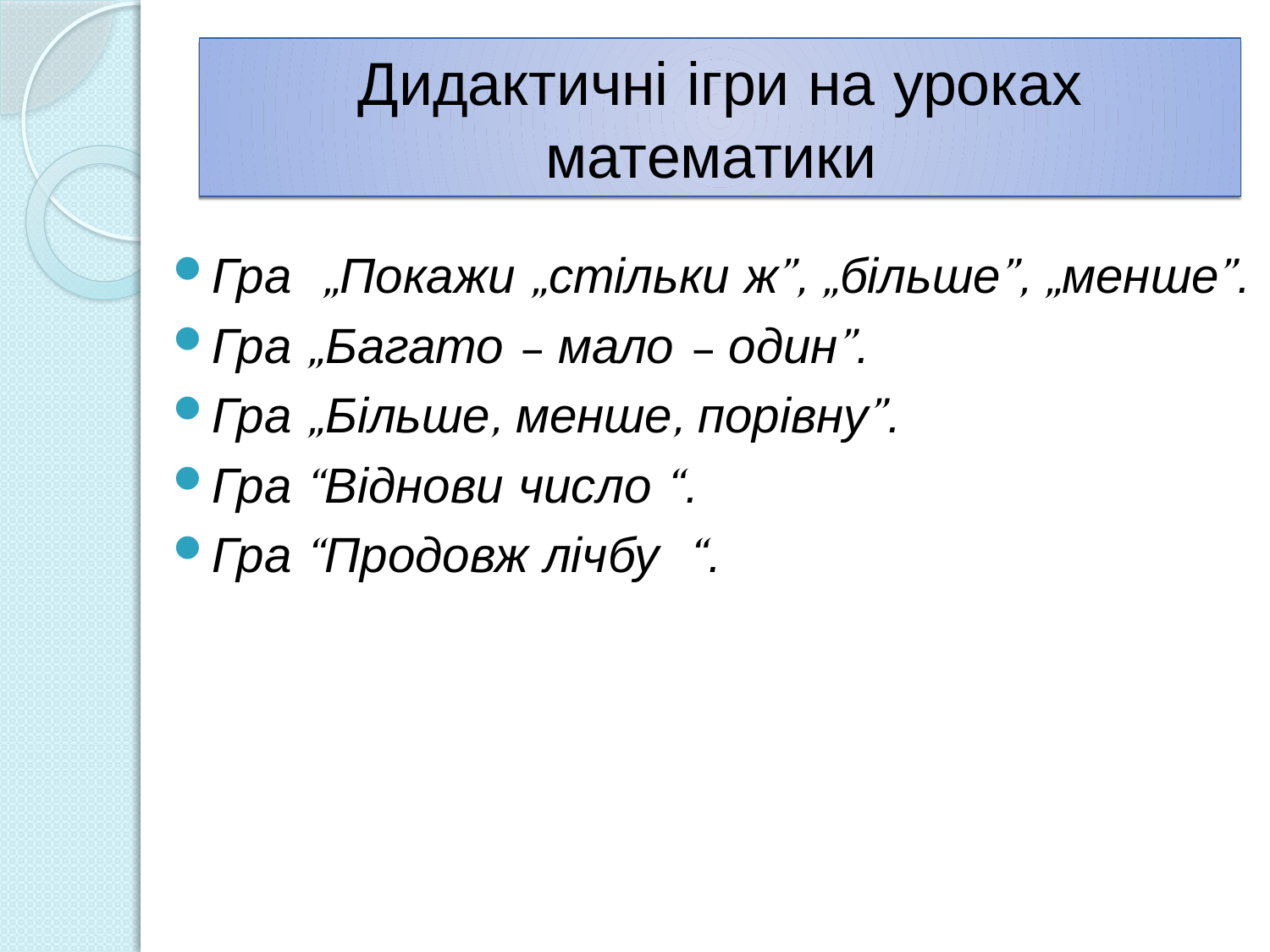

Дидактичні ігри на уроках математики
Гра  „Покажи „стільки ж”, „більше”, „менше”.
Гра „Багато – мало – один”.
Гра „Більше, менше, порівну”.
Гра “Віднови число “.
Гра “Продовж лічбу  “.